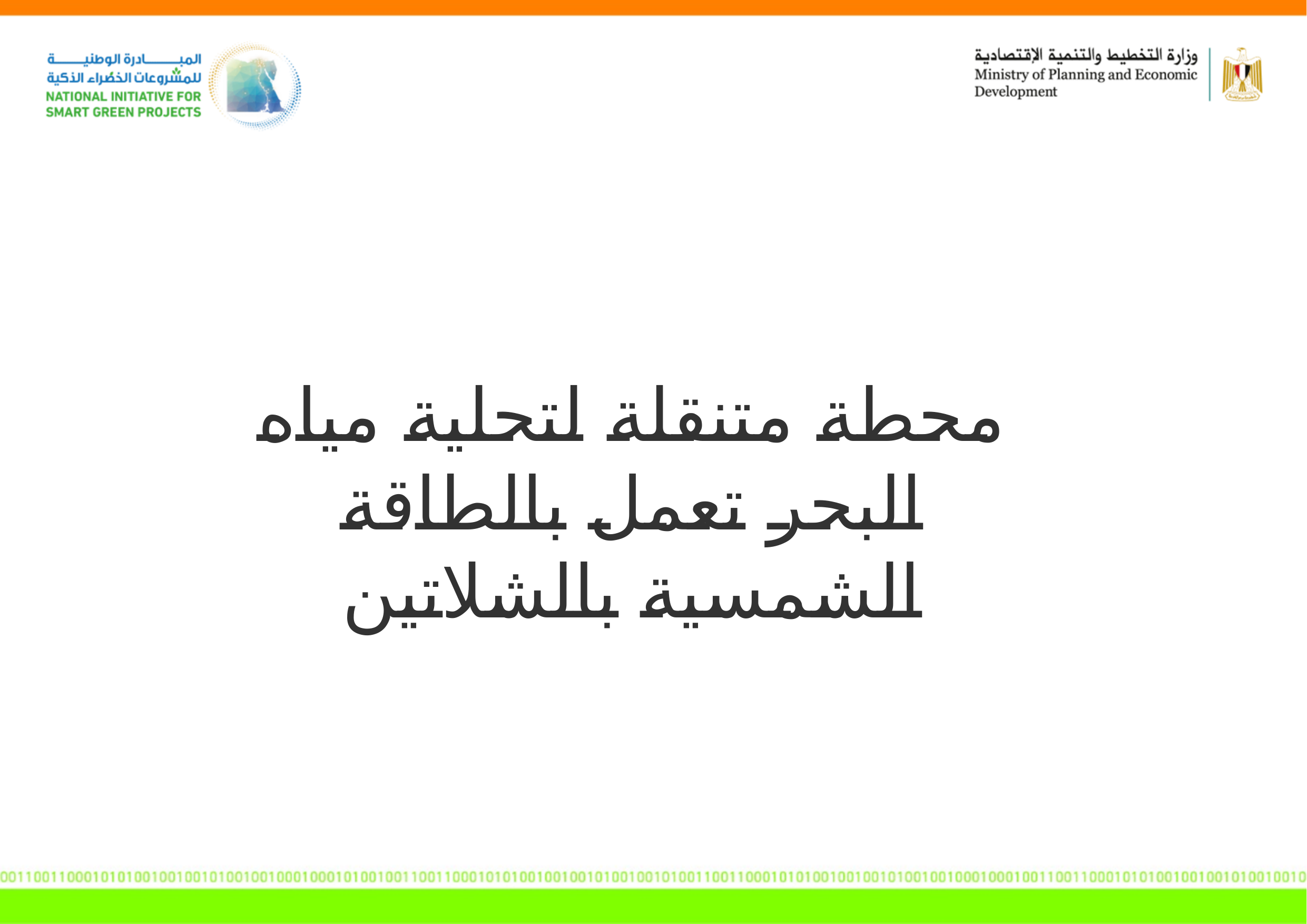

محطة متنقلة لتحلية مياه البحر تعمل بالطاقة الشمسية بالشلاتين